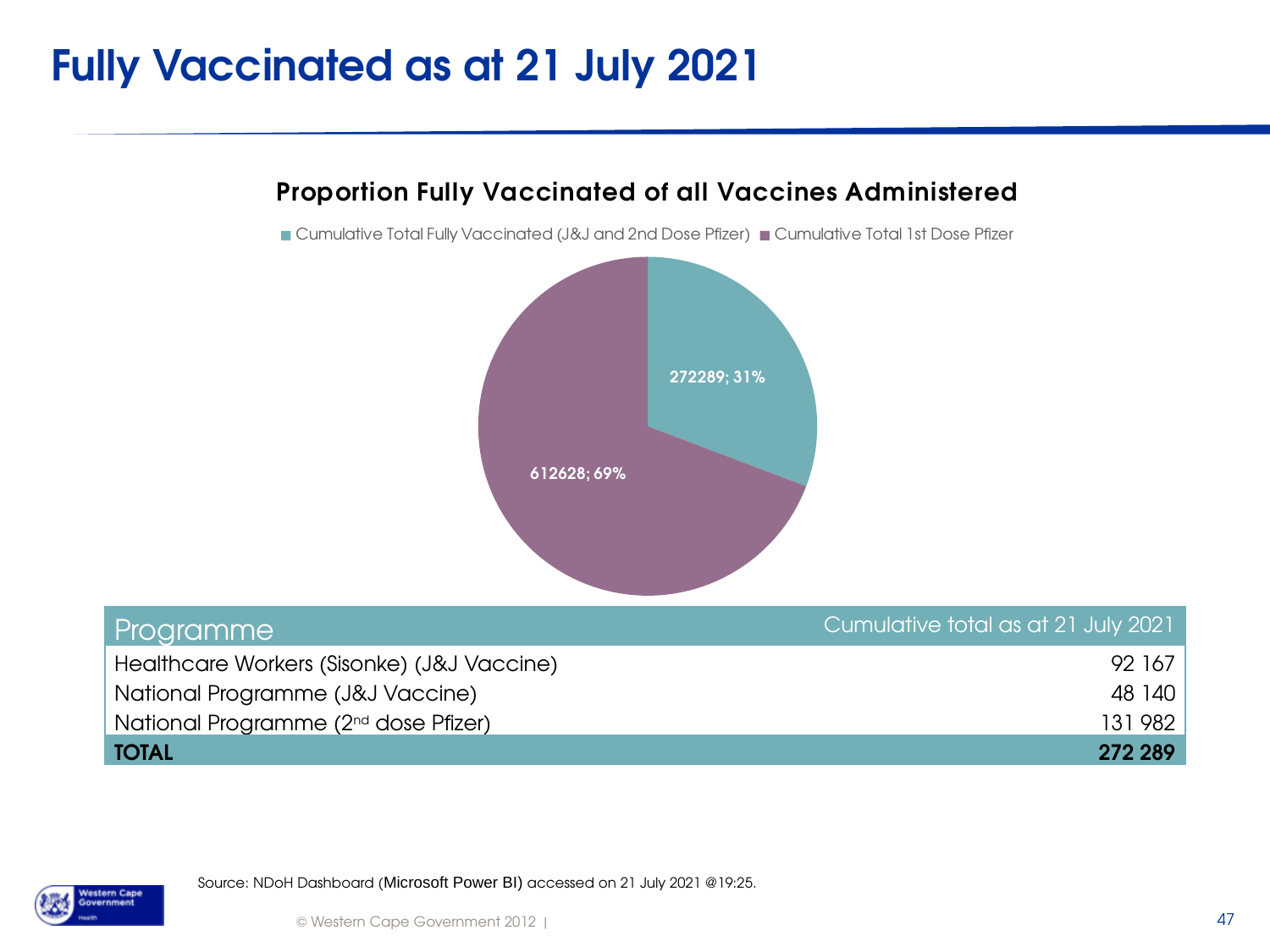

# Fully Vaccinated as at 21 July 2021

### Chart: Proportion Fully Vaccinated of all Vaccines Administered

| Category |  |
|---|---|
| Cumulative Total Fully Vaccinated (J&J and 2nd Dose Pfizer) | 272289.0 |
| Cumulative Total 1st Dose Pfizer | 612628.0 |
| Programme | Cumulative total as at 21 July 2021 |
| --- | --- |
| Healthcare Workers (Sisonke) (J&J Vaccine) | 92 167 |
| National Programme (J&J Vaccine) | 48 140 |
| National Programme (2nd dose Pfizer) | 131 982 |
| TOTAL | 272 289 |
Source: NDoH Dashboard (Microsoft Power BI) accessed on 21 July 2021 @19:25.
47